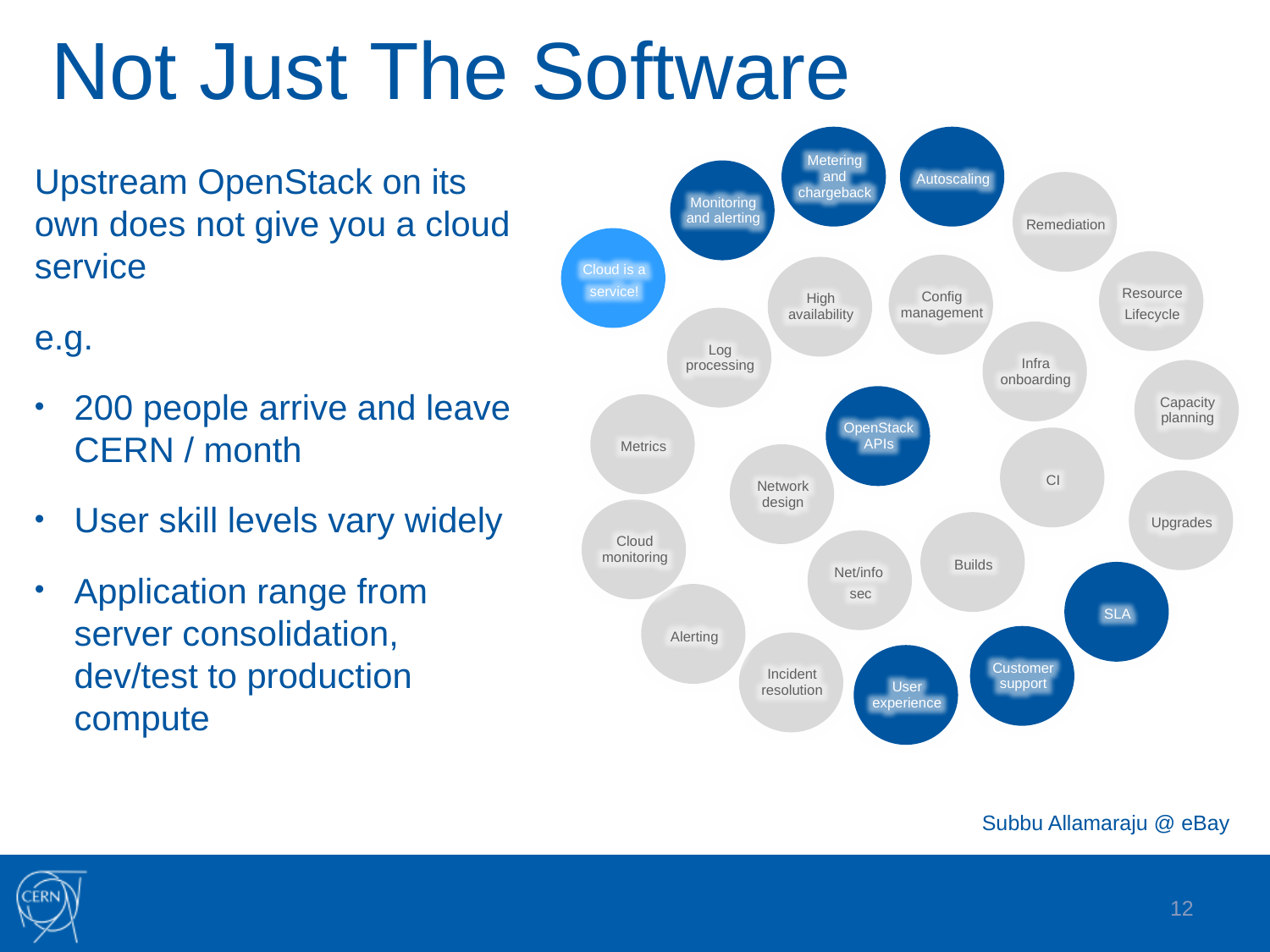

# Not Just The Software

Metering and chargeback

Autoscaling

Monitoring and alerting

Remediation

Cloud is a service!

Resource Lifecycle

Config management

High availability

Log processing

Infra
onboarding

Capacity planning

OpenStack APIs

Metrics

CI

Network design

Upgrades

Cloud monitoring

Builds

Net/info
sec

SLA

Alerting

Customer support

Incident resolution

User experience
Upstream OpenStack on its own does not give you a cloud service
e.g.
200 people arrive and leave CERN / month
User skill levels vary widely
Application range from server consolidation, dev/test to production compute
Subbu Allamaraju @ eBay
12